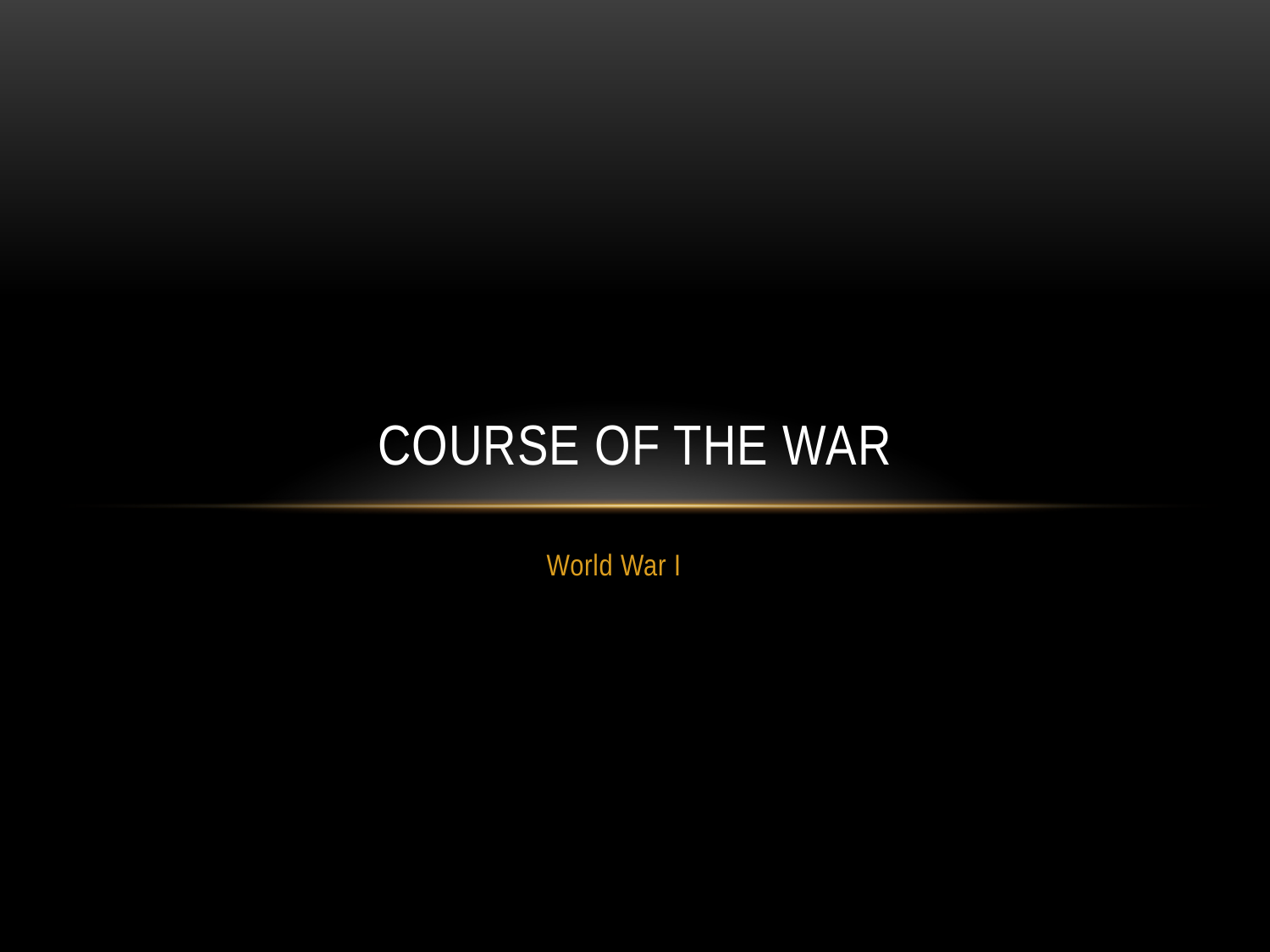

# Course of the War
World War I